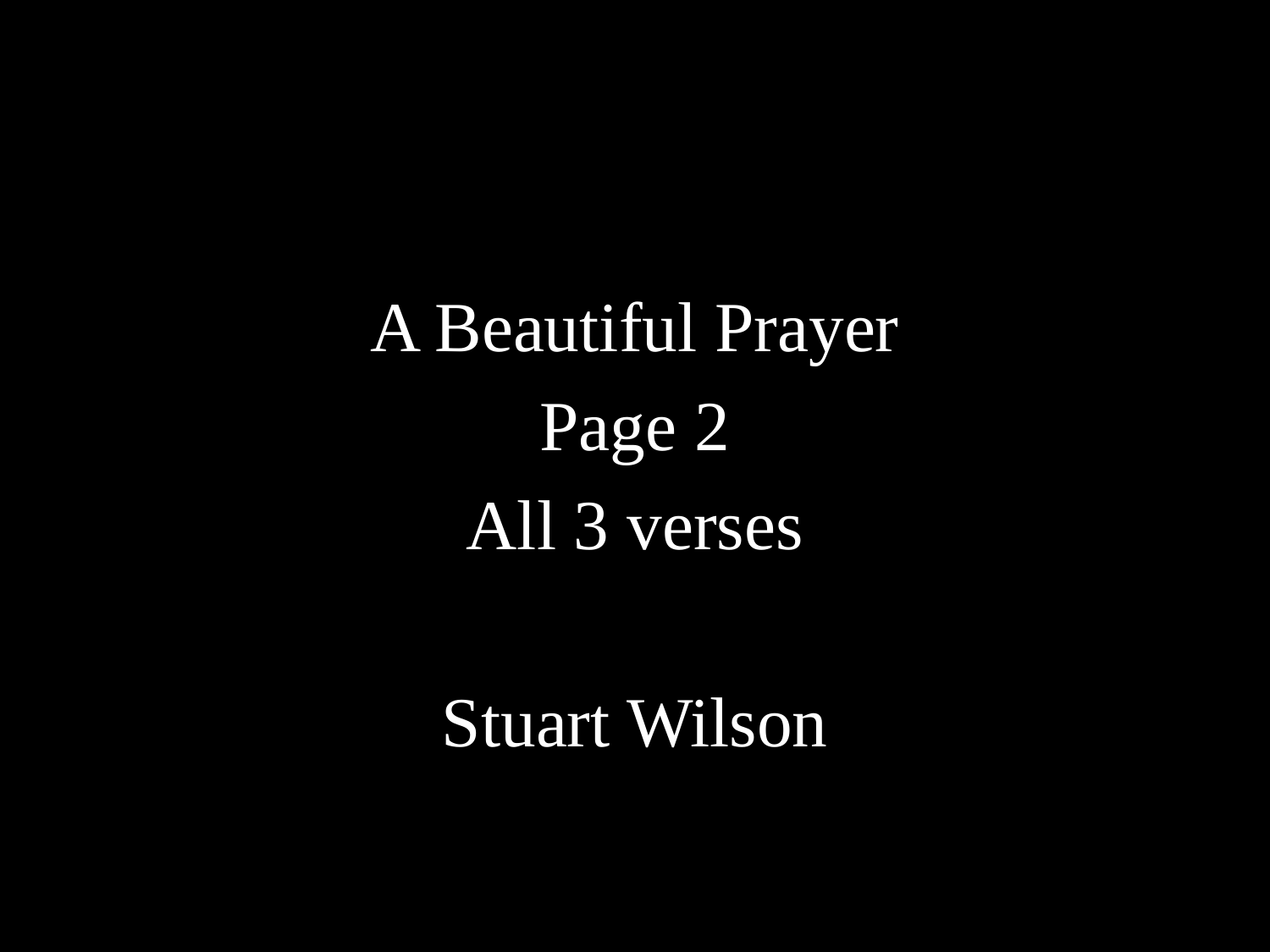

#
A Beautiful Prayer
Page 2
All 3 verses

Stuart Wilson